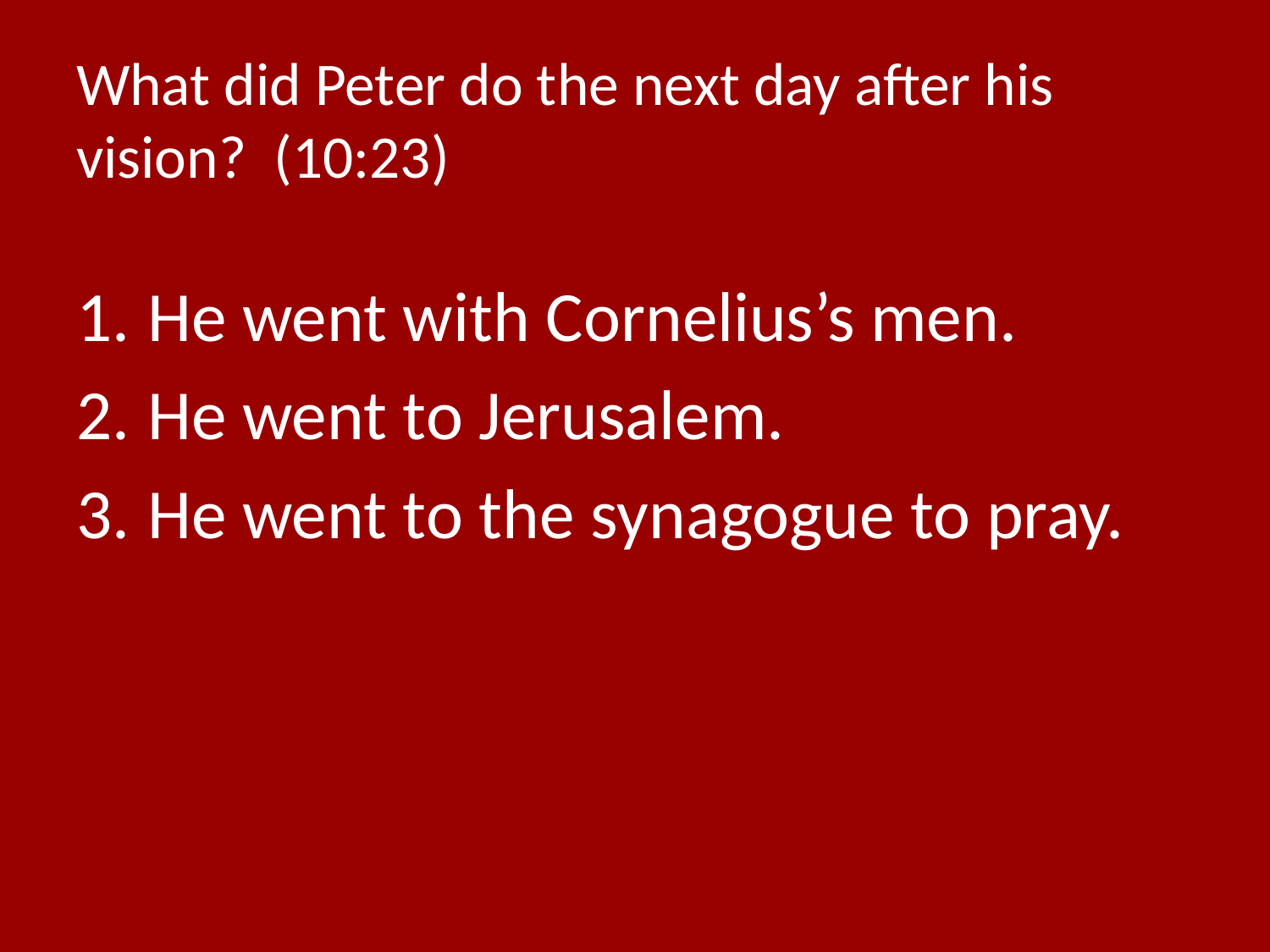

# What did Peter do the next day after his vision?  (10:23)
He went with Cornelius’s men.
He went to Jerusalem.
He went to the synagogue to pray.